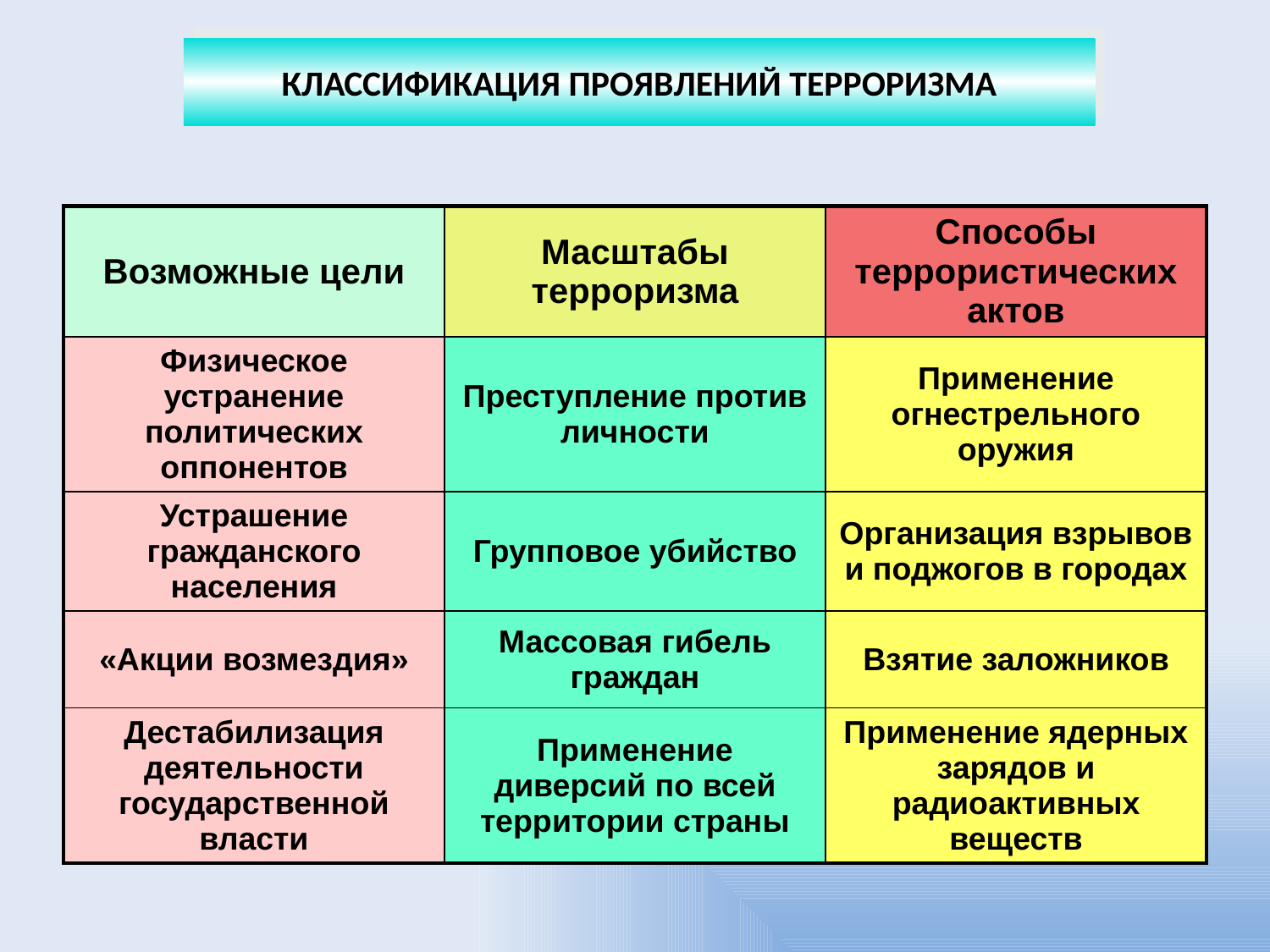

# КЛАССИФИКАЦИЯ ПРОЯВЛЕНИЙ ТЕРРОРИЗМА
| Возможные цели | Масштабы терроризма | Способы террористических актов |
| --- | --- | --- |
| Физическое устранение политических оппонентов | Преступление против личности | Применение огнестрельного оружия |
| Устрашение гражданского населения | Групповое убийство | Организация взрывов и поджогов в городах |
| «Акции возмездия» | Массовая гибель граждан | Взятие заложников |
| Дестабилизация деятельности государственной власти | Применение диверсий по всей территории страны | Применение ядерных зарядов и радиоактивных веществ |